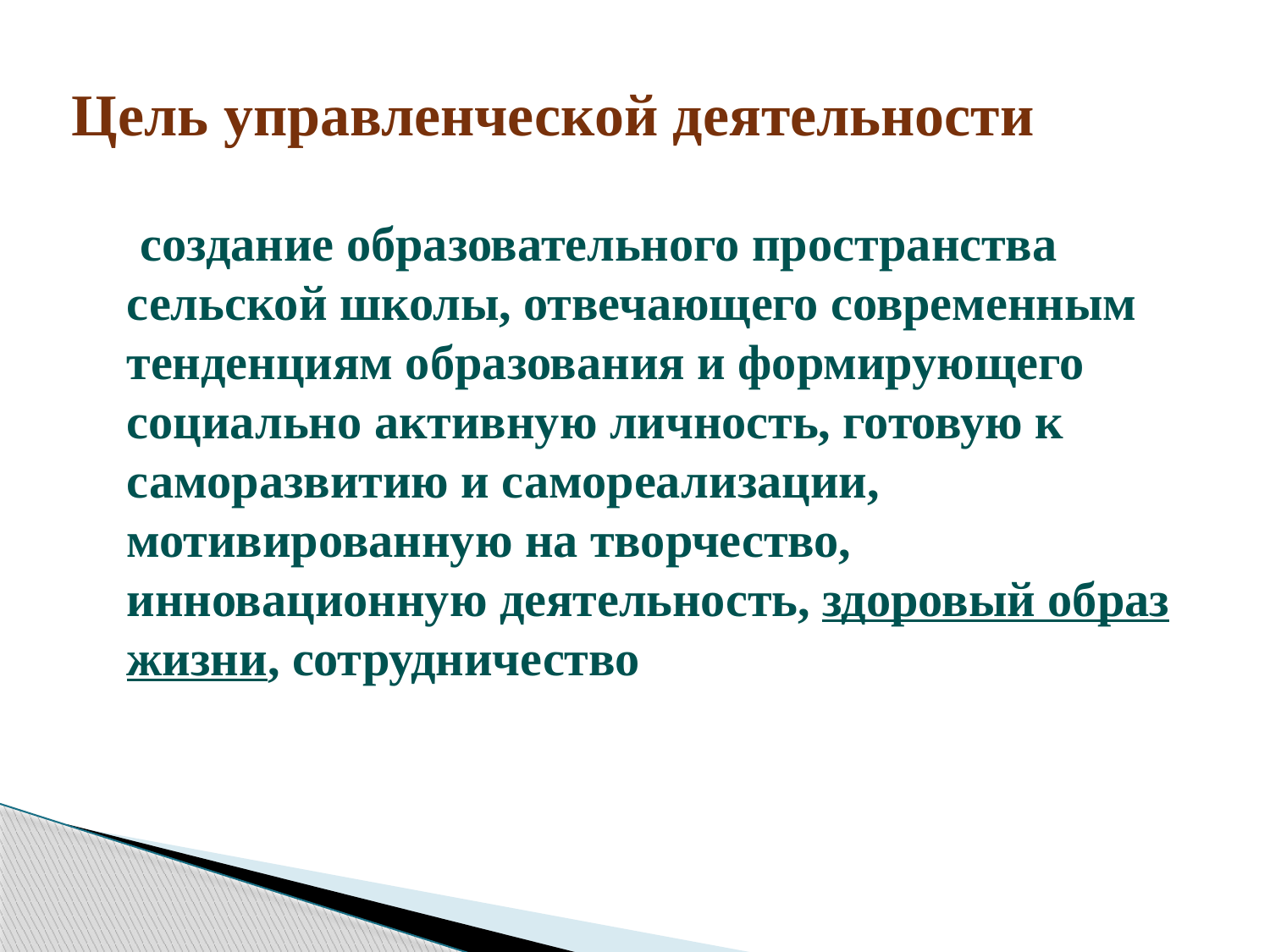

# Цель управленческой деятельности
    создание образовательного пространства сельской школы, отвечающего современным тенденциям образования и формирующего социально активную личность, готовую к саморазвитию и самореализации, мотивированную на творчество, инновационную деятельность, здоровый образ жизни, сотрудничество